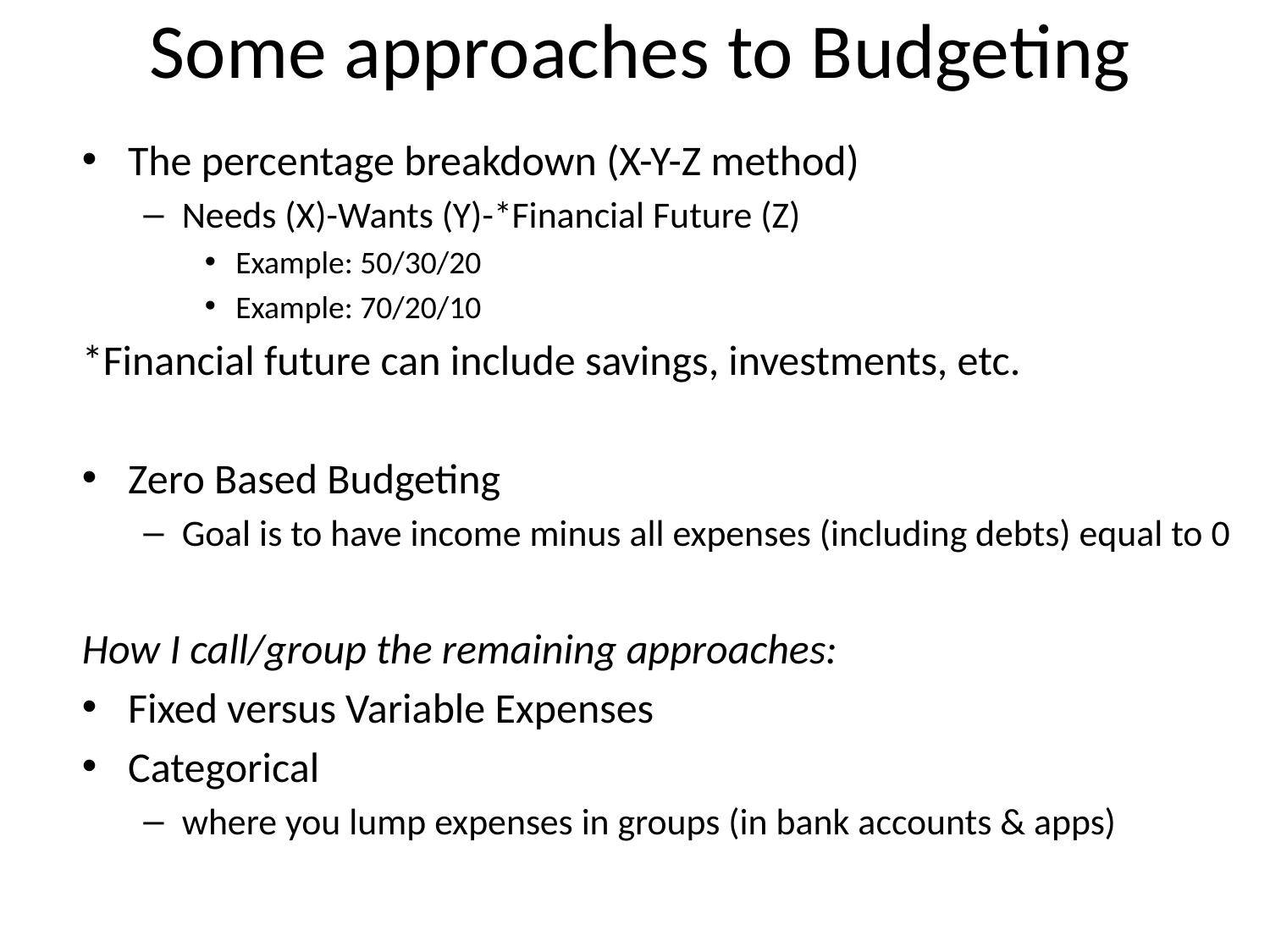

# Some approaches to Budgeting
The percentage breakdown (X-Y-Z method)
Needs (X)-Wants (Y)-*Financial Future (Z)
Example: 50/30/20
Example: 70/20/10
*Financial future can include savings, investments, etc.

Zero Based Budgeting
Goal is to have income minus all expenses (including debts) equal to 0

How I call/group the remaining approaches:
Fixed versus Variable Expenses
Categorical
where you lump expenses in groups (in bank accounts & apps)